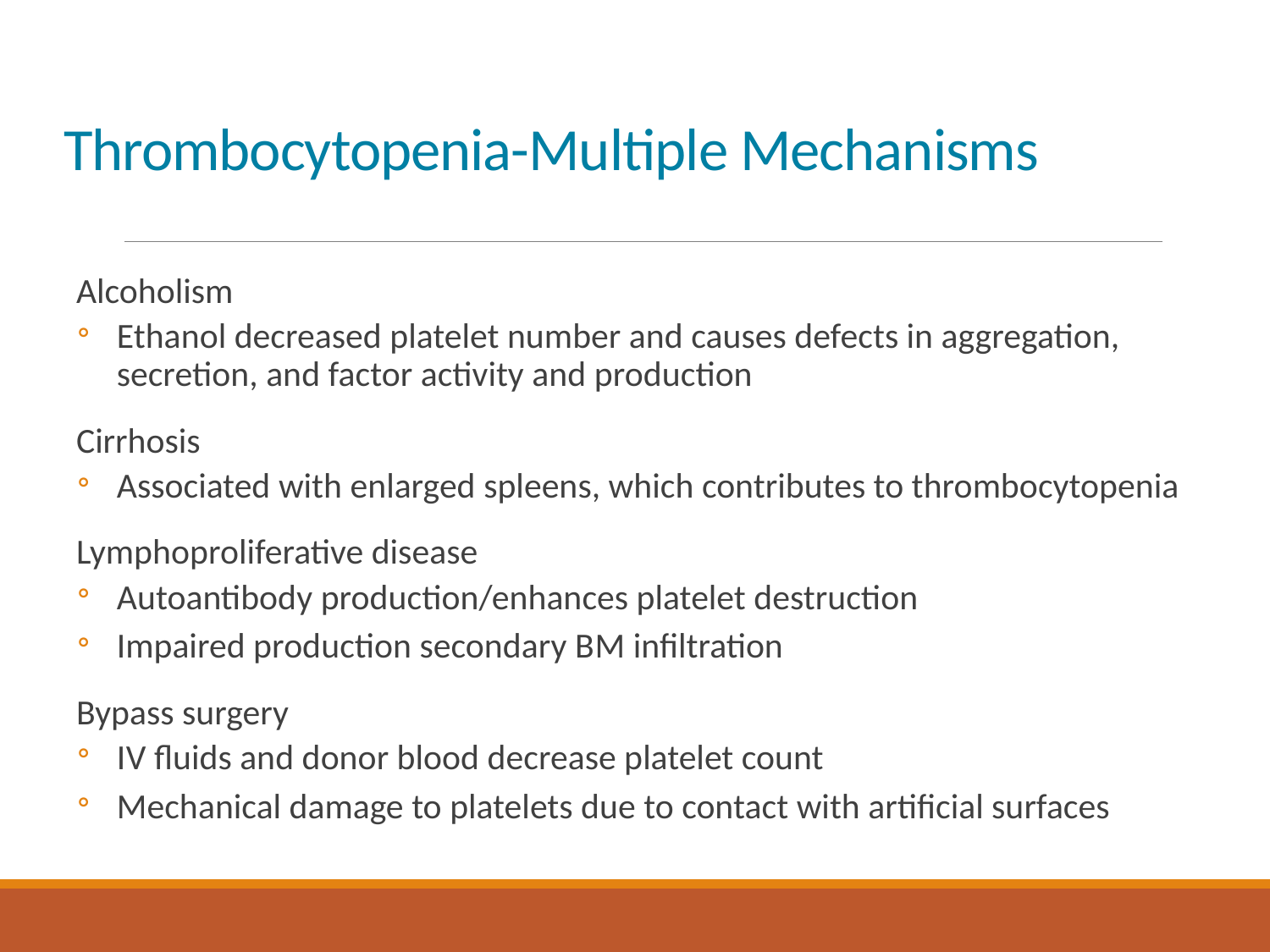

# Thrombocytopenia-Multiple Mechanisms
Alcoholism
Ethanol decreased platelet number and causes defects in aggregation, secretion, and factor activity and production
Cirrhosis
Associated with enlarged spleens, which contributes to thrombocytopenia
Lymphoproliferative disease
Autoantibody production/enhances platelet destruction
Impaired production secondary B M infiltration
Bypass surgery
I V fluids and donor blood decrease platelet count
Mechanical damage to platelets due to contact with artificial surfaces